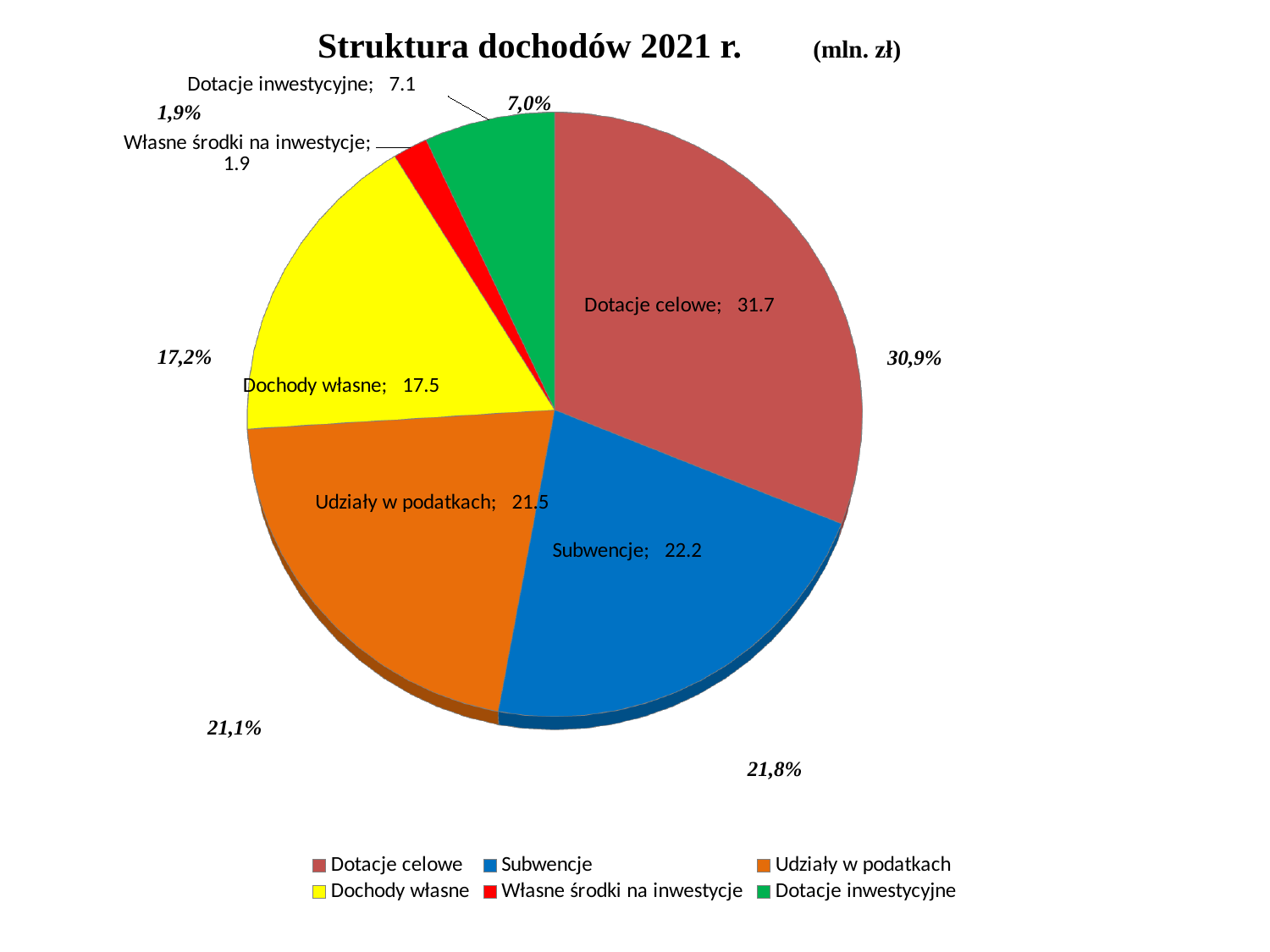

Struktura dochodów 2021 r.        (mln. zł)

[unsupported chart]

7,0%
1,9%
17,2%
30,9%
21,1%
21,8%